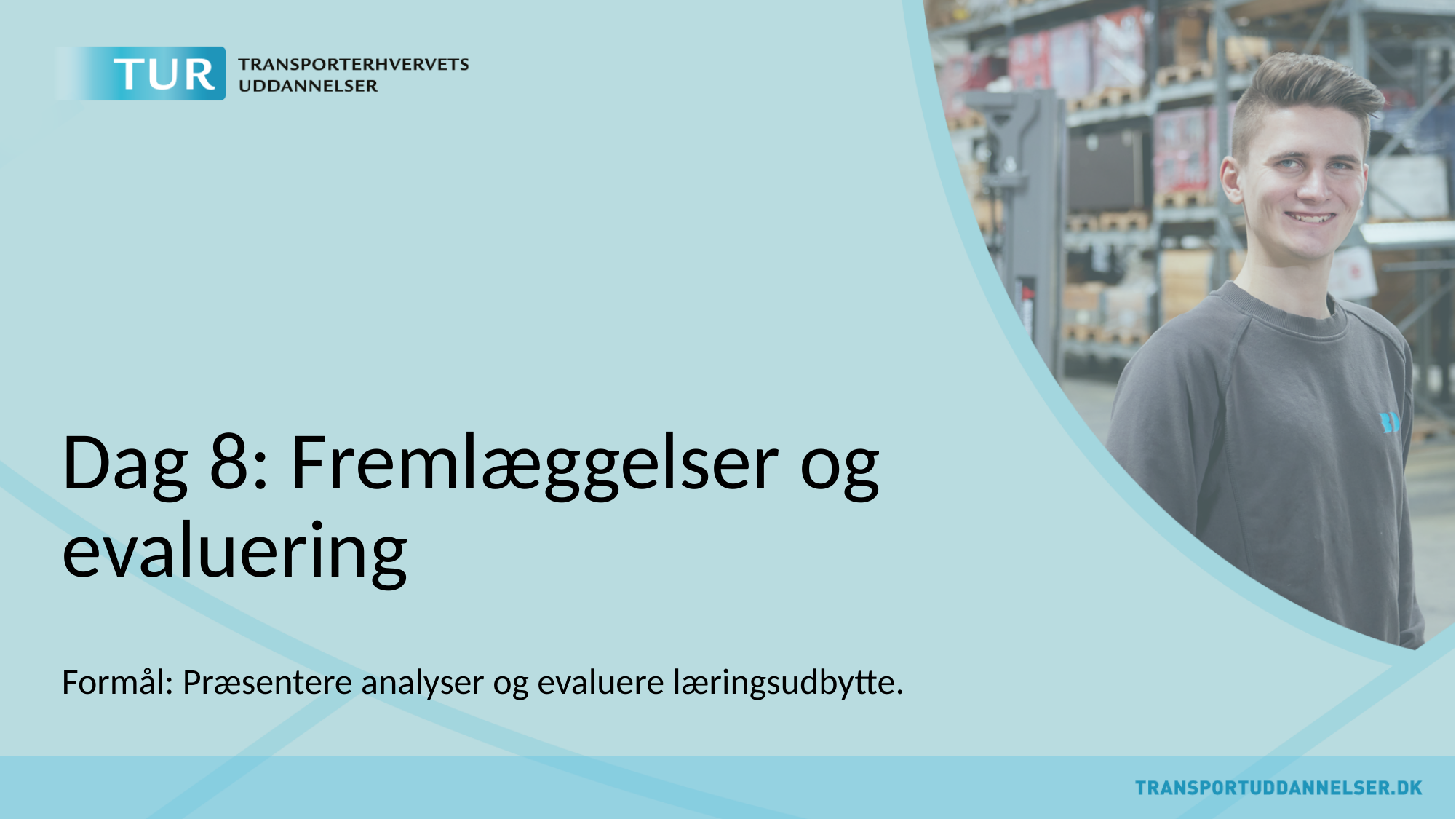

# Dag 8: Fremlæggelser og evaluering
Formål: Præsentere analyser og evaluere læringsudbytte.